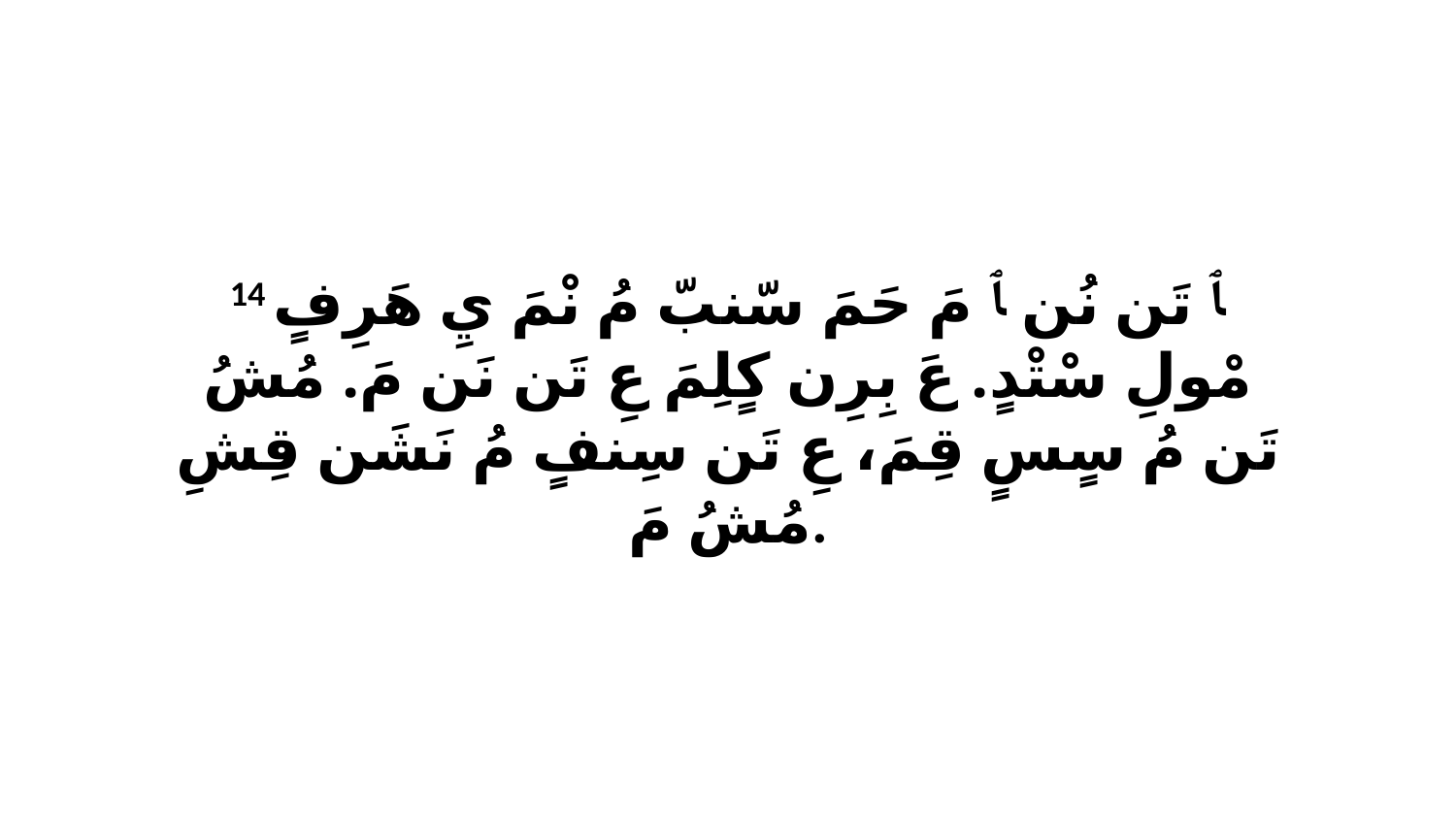

14 ﭑ تَن نُن ﭑ مَ حَمَ سّنبّ مُ نْمَ يِ هَرِفٍ مْولِ سْتْدٍ. عَ بِرِن كٍلِمَ عِ تَن نَن مَ. مُشُ تَن مُ سٍسٍ قِمَ، عِ تَن سِنفٍ مُ نَشَن قِشِ مُشُ مَ.